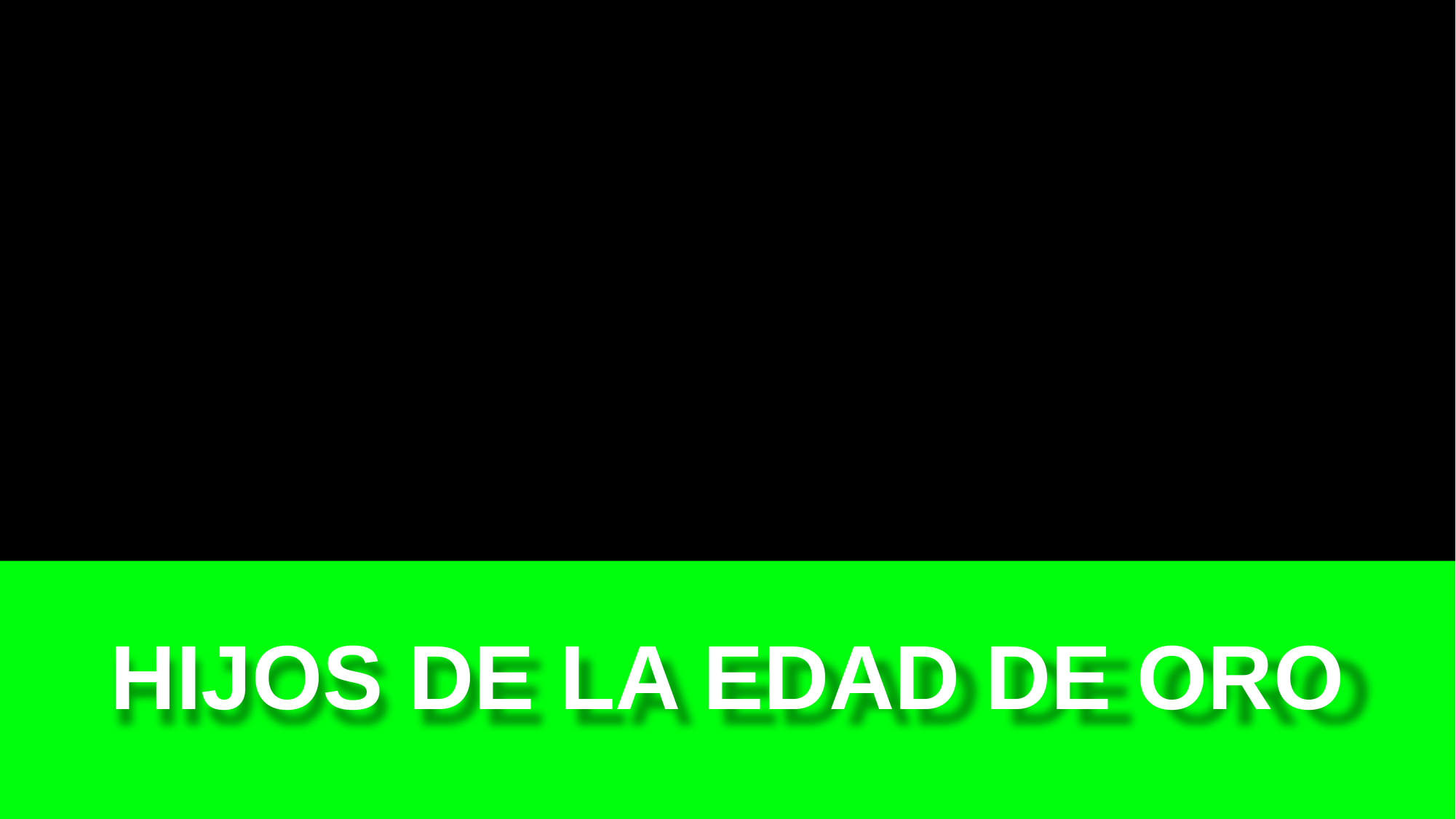

# HIJOS DE LA EDAD DE ORO